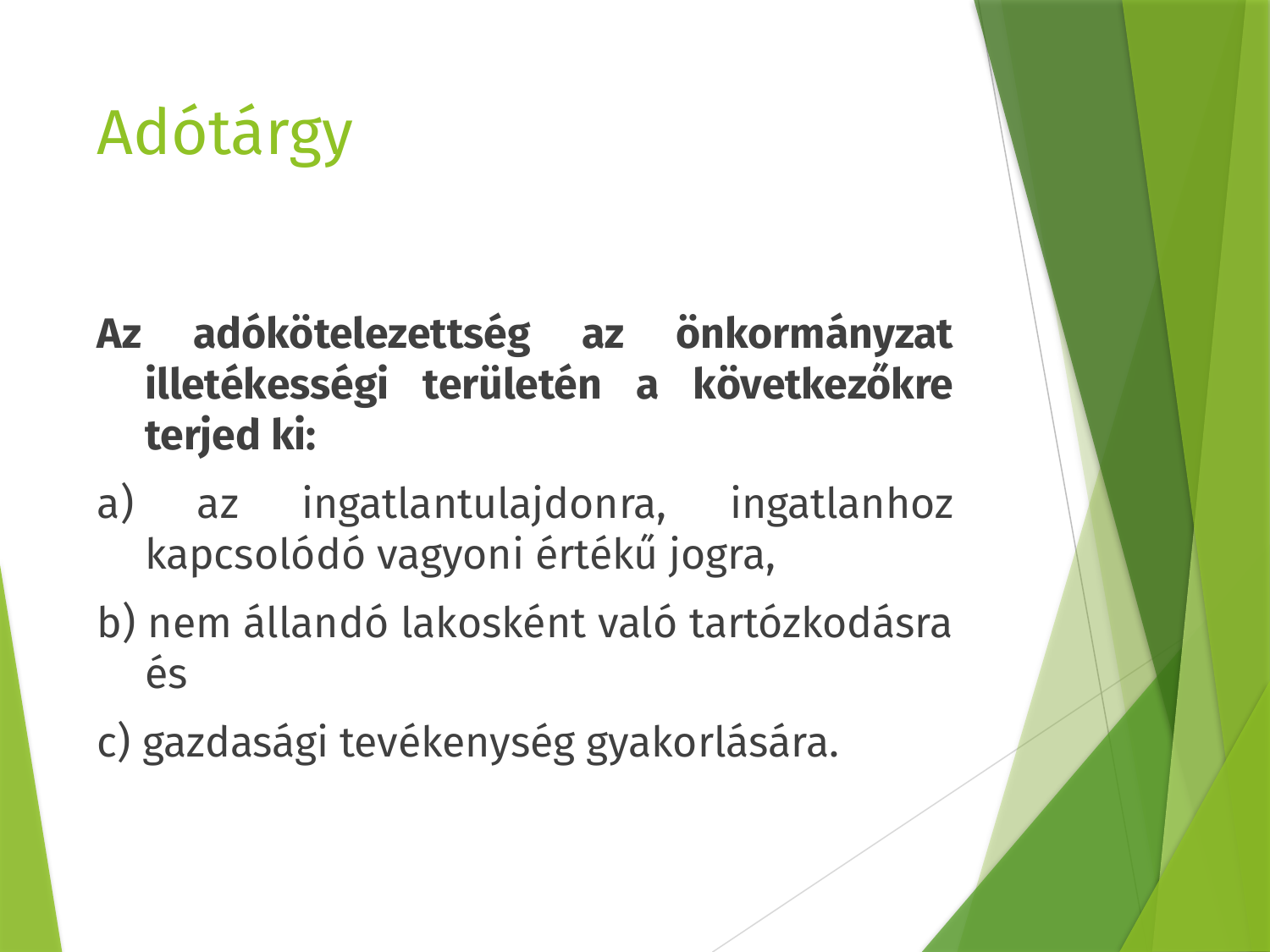

# Adótárgy
Az adókötelezettség az önkormányzat illetékességi területén a következőkre terjed ki:
a) az ingatlantulajdonra, ingatlanhoz kapcsolódó vagyoni értékű jogra,
b) nem állandó lakosként való tartózkodásra és
c) gazdasági tevékenység gyakorlására.